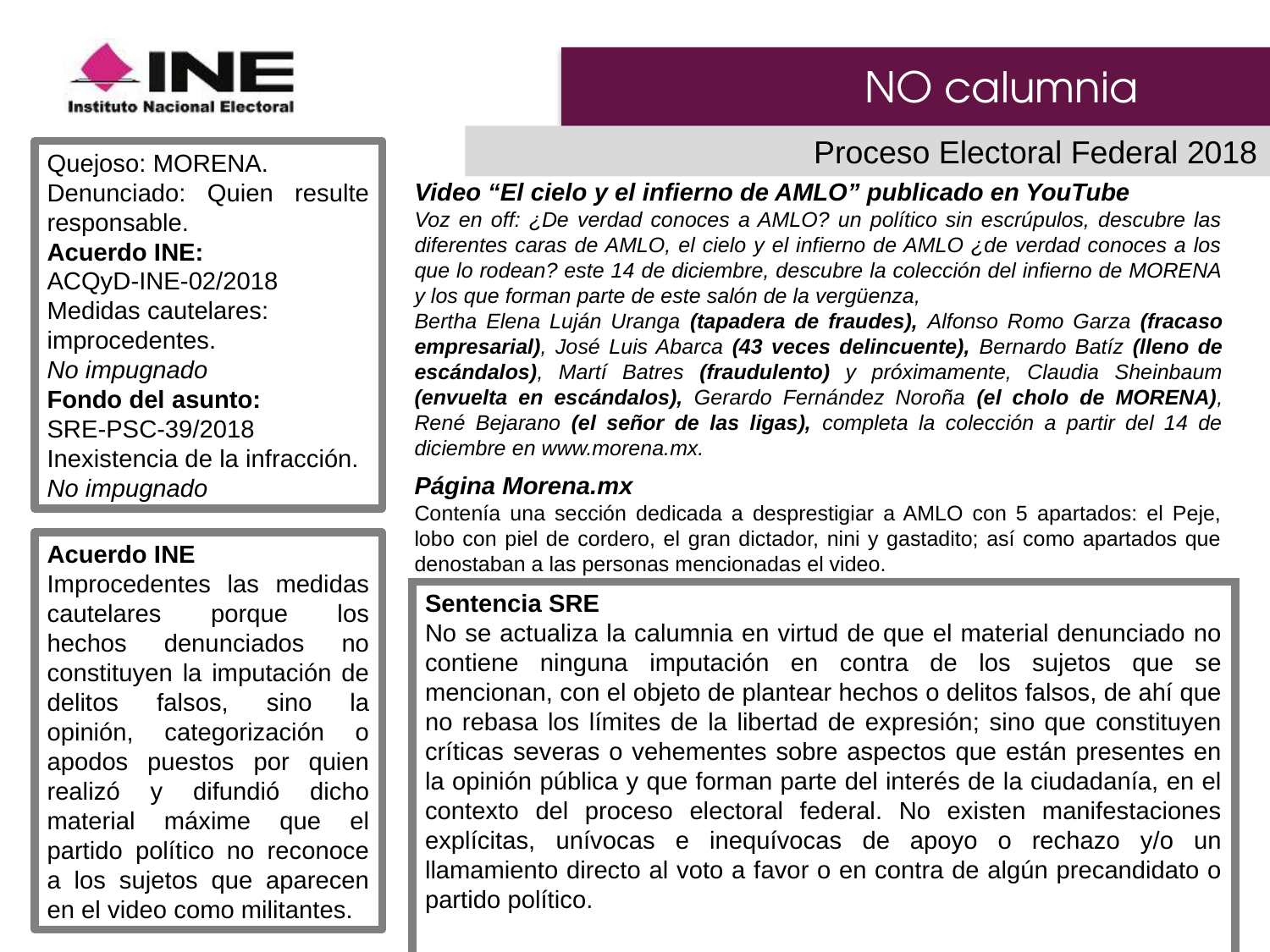

# NO calumnia
Proceso Electoral Federal 2018
Quejoso: MORENA.
Denunciado: Quien resulte responsable.
Acuerdo INE:
ACQyD-INE-02/2018
Medidas cautelares: improcedentes.
No impugnado
Fondo del asunto:
SRE-PSC-39/2018
Inexistencia de la infracción.
No impugnado
Video “El cielo y el infierno de AMLO” publicado en YouTube
Voz en off: ¿De verdad conoces a AMLO? un político sin escrúpulos, descubre las diferentes caras de AMLO, el cielo y el infierno de AMLO ¿de verdad conoces a los que lo rodean? este 14 de diciembre, descubre la colección del infierno de MORENA y los que forman parte de este salón de la vergüenza,
Bertha Elena Luján Uranga (tapadera de fraudes), Alfonso Romo Garza (fracaso empresarial), José Luis Abarca (43 veces delincuente), Bernardo Batíz (lleno de escándalos), Martí Batres (fraudulento) y próximamente, Claudia Sheinbaum (envuelta en escándalos), Gerardo Fernández Noroña (el cholo de MORENA), René Bejarano (el señor de las ligas), completa la colección a partir del 14 de diciembre en www.morena.mx.
Página Morena.mx
Contenía una sección dedicada a desprestigiar a AMLO con 5 apartados: el Peje, lobo con piel de cordero, el gran dictador, nini y gastadito; así como apartados que denostaban a las personas mencionadas el video.

Acuerdo INE
Improcedentes las medidas cautelares porque los hechos denunciados no constituyen la imputación de delitos falsos, sino la opinión, categorización o apodos puestos por quien realizó y difundió dicho material máxime que el partido político no reconoce a los sujetos que aparecen en el video como militantes.
Sentencia SRE
No se actualiza la calumnia en virtud de que el material denunciado no contiene ninguna imputación en contra de los sujetos que se mencionan, con el objeto de plantear hechos o delitos falsos, de ahí que no rebasa los límites de la libertad de expresión; sino que constituyen críticas severas o vehementes sobre aspectos que están presentes en la opinión pública y que forman parte del interés de la ciudadanía, en el contexto del proceso electoral federal. No existen manifestaciones explícitas, unívocas e inequívocas de apoyo o rechazo y/o un llamamiento directo al voto a favor o en contra de algún precandidato o partido político.